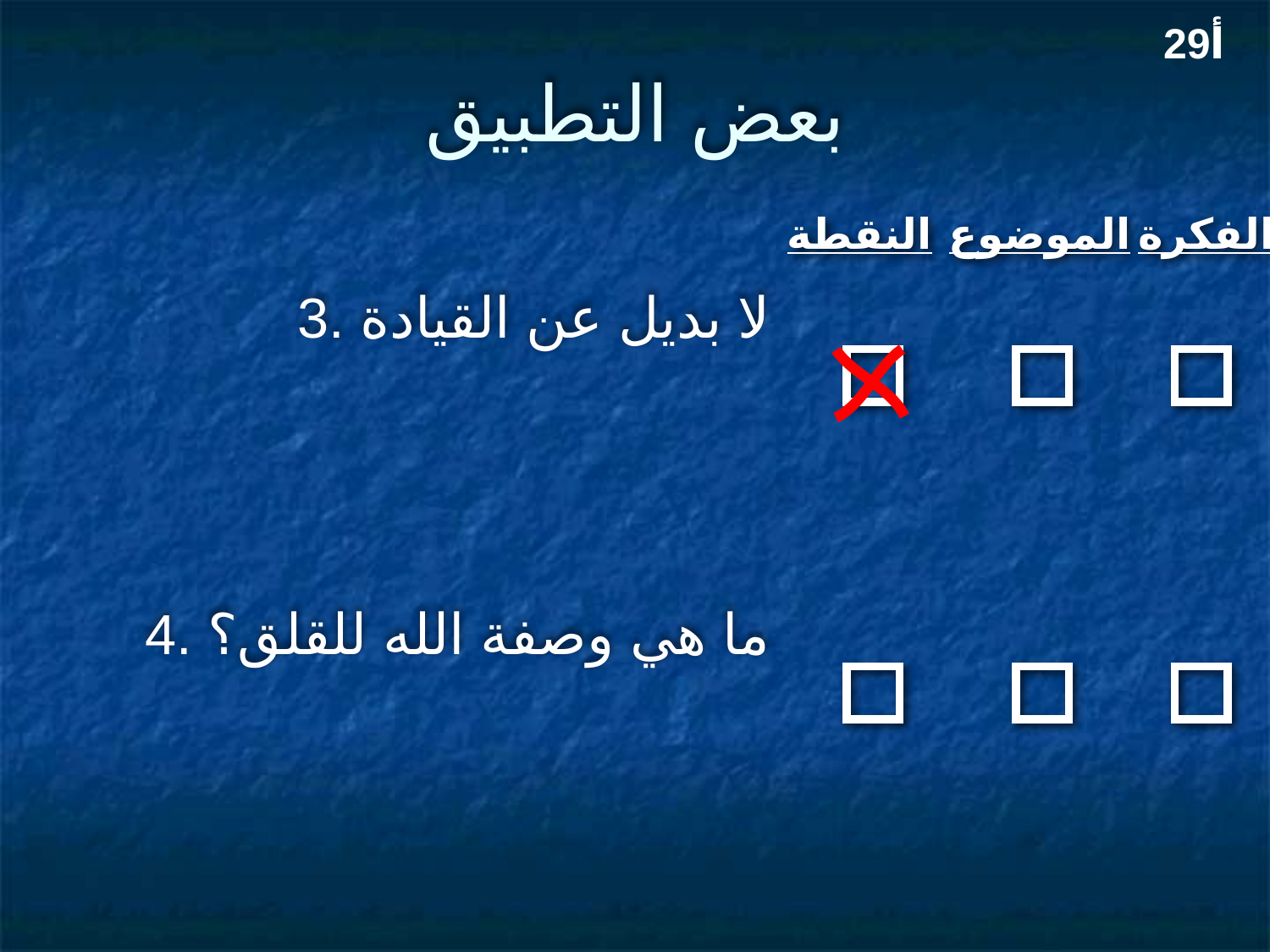

29أ
# بعض التطبيق
النقطة
الموضوع
الفكرة
3. لا بديل عن القيادة

4. ما هي وصفة الله للقلق؟